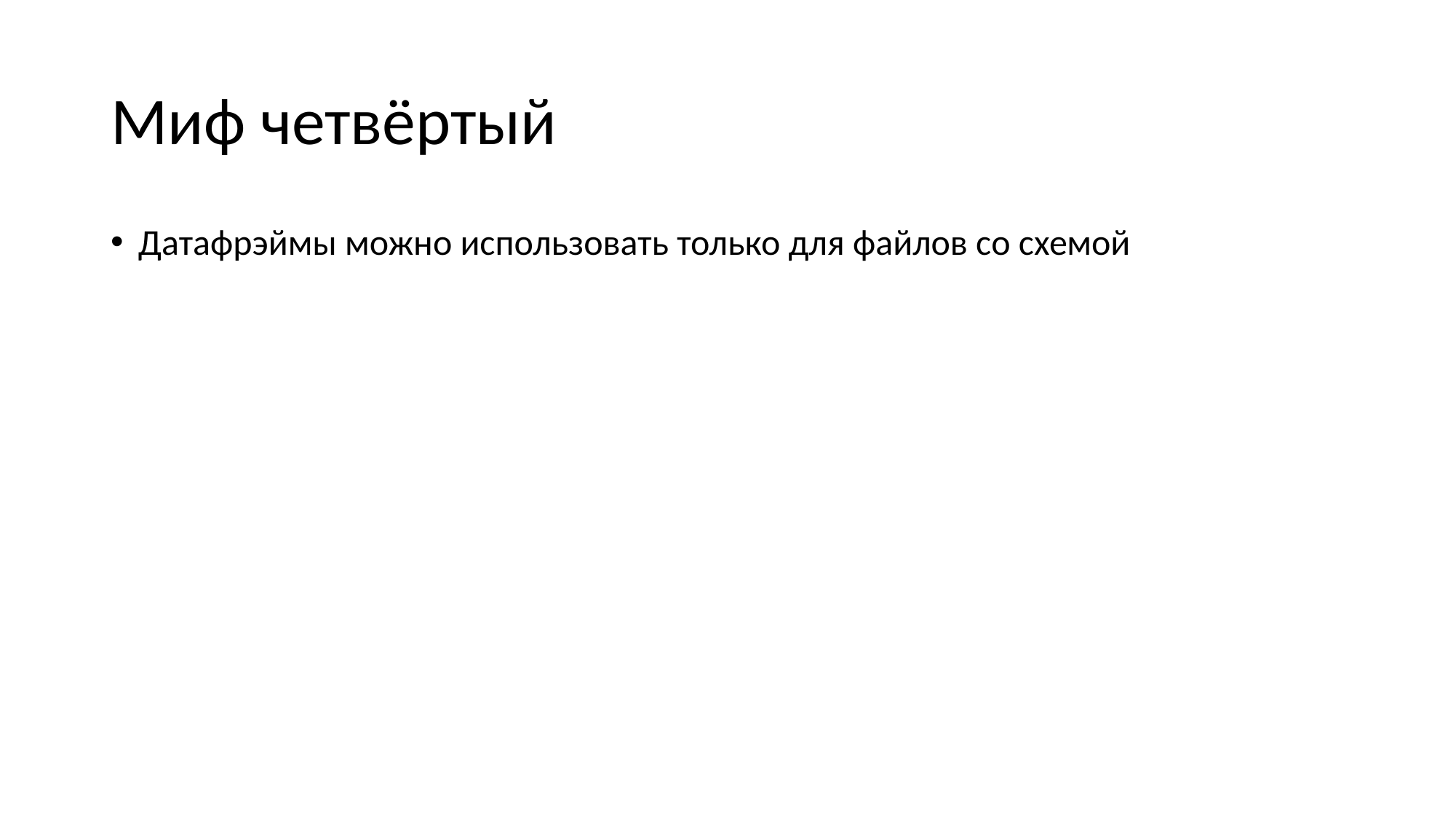

# Миф четвёртый
Датафрэймы можно использовать только для файлов со схемой